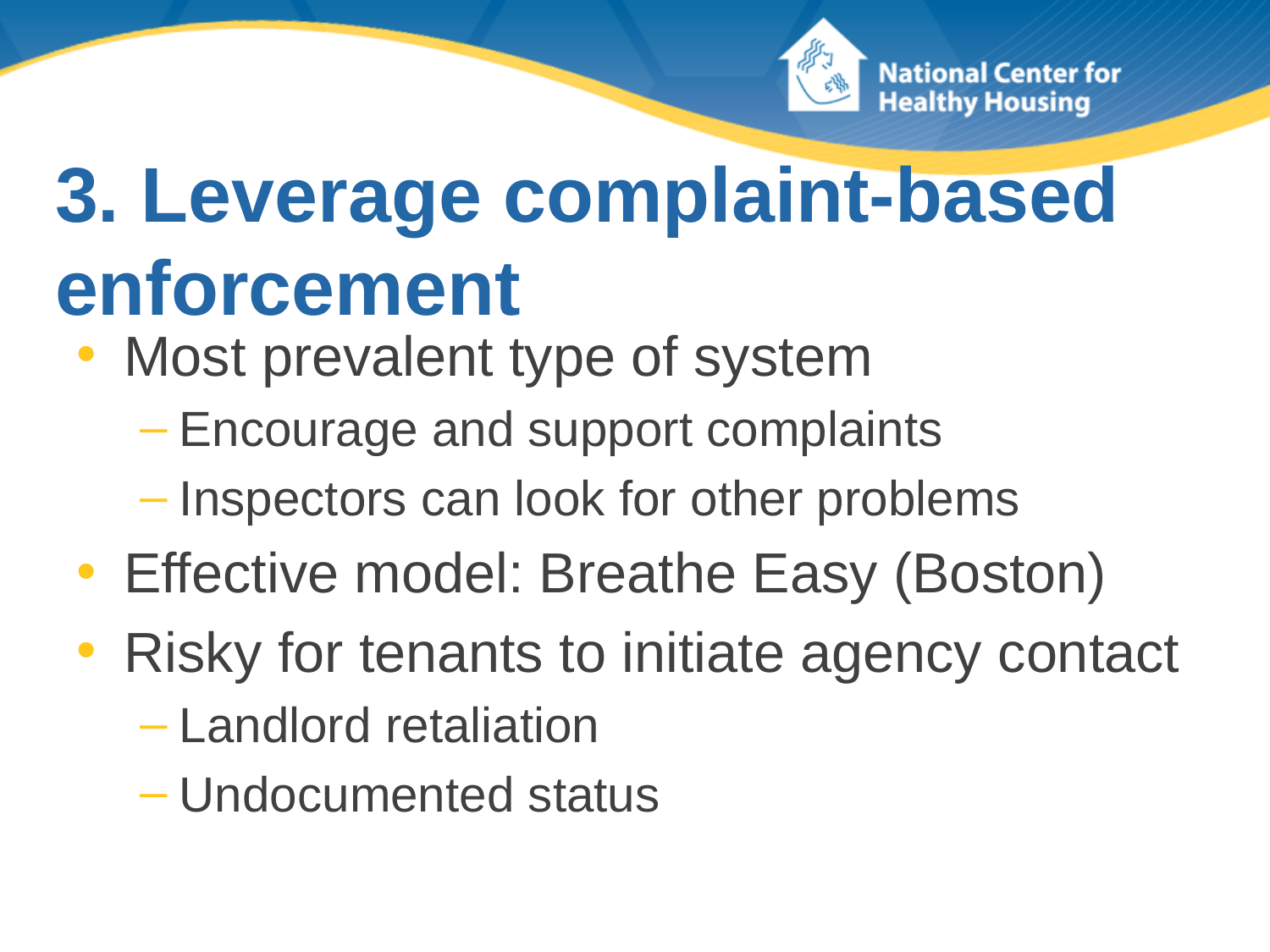

# 3. Leverage complaint-based enforcement
Most prevalent type of system
Encourage and support complaints
Inspectors can look for other problems
Effective model: Breathe Easy (Boston)
Risky for tenants to initiate agency contact
Landlord retaliation
Undocumented status